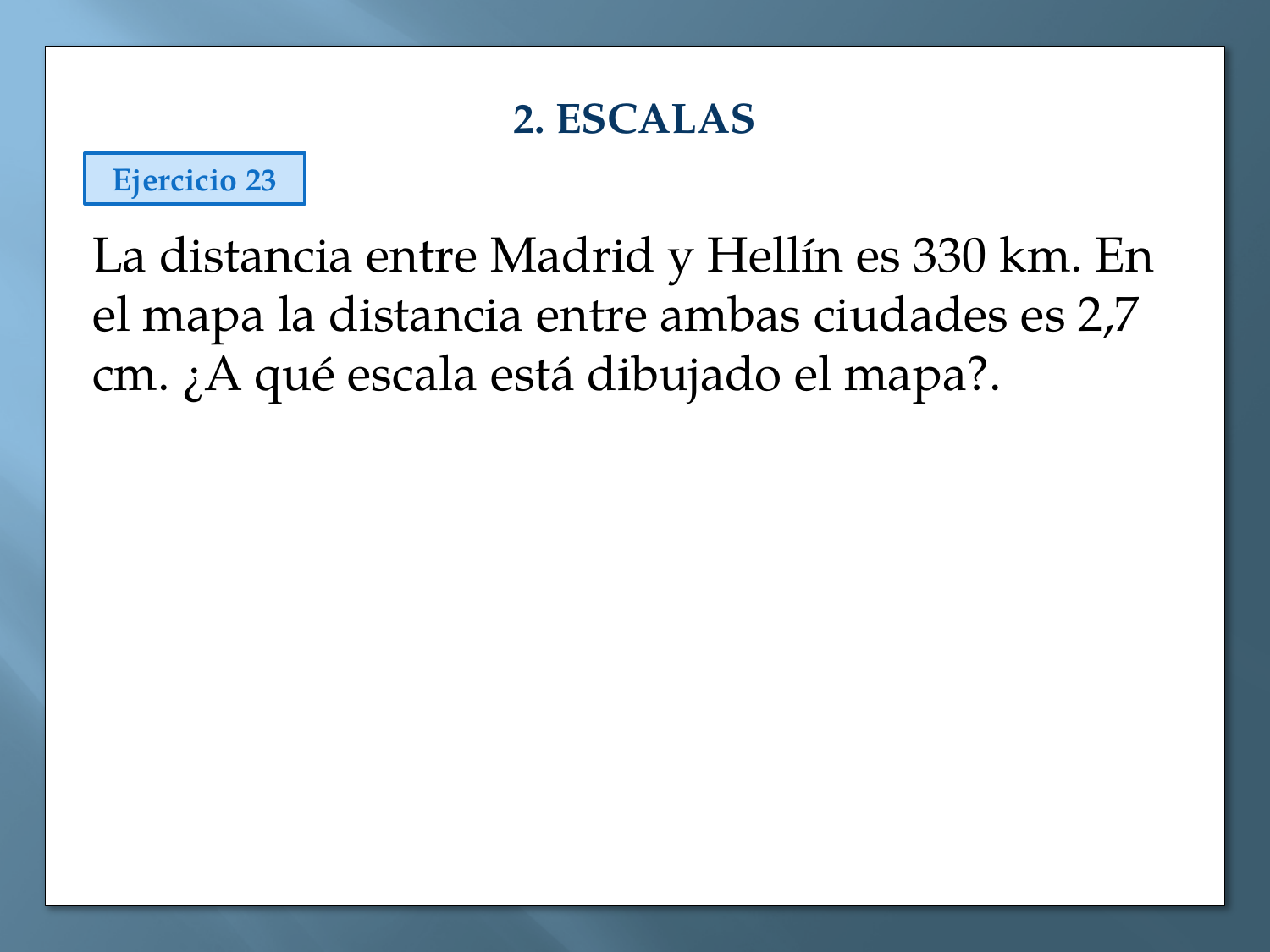

2. ESCALAS
Ejercicio 23
La distancia entre Madrid y Hellín es 330 km. En el mapa la distancia entre ambas ciudades es 2,7 cm. ¿A qué escala está dibujado el mapa?.